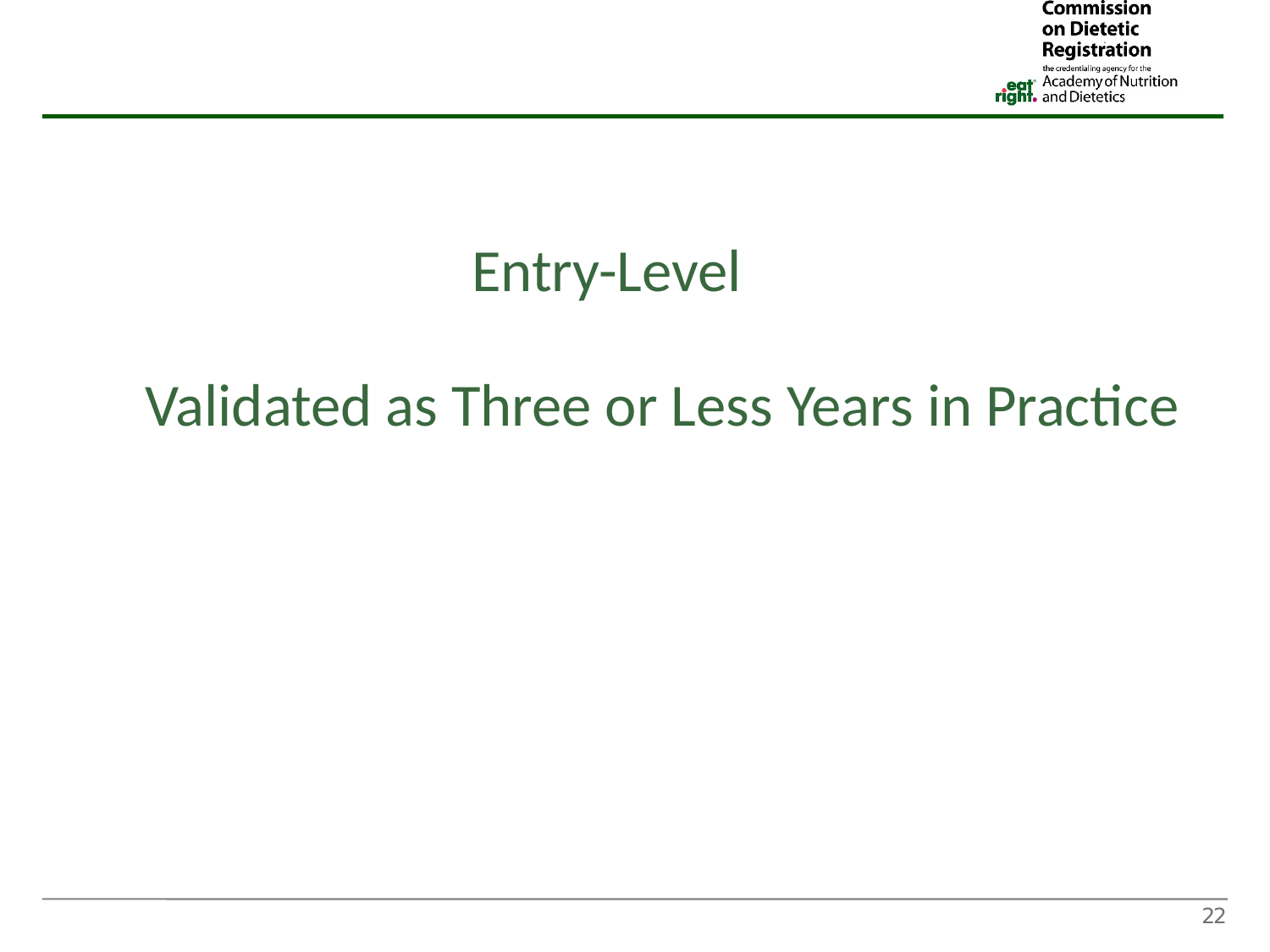

Entry-Level

Validated as Three or Less Years in Practice
22